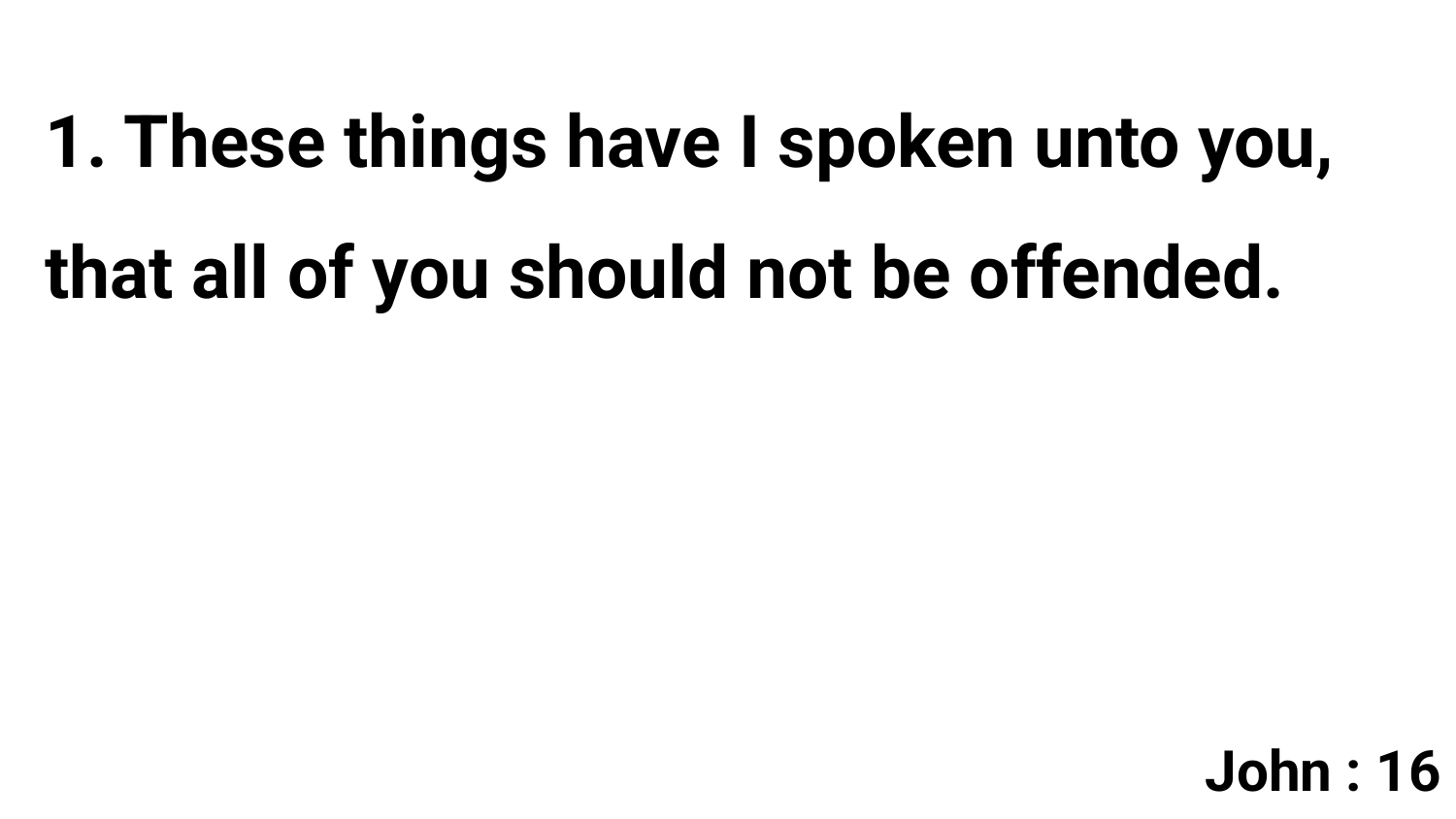

1. These things have I spoken unto you, that all of you should not be offended.
John : 16